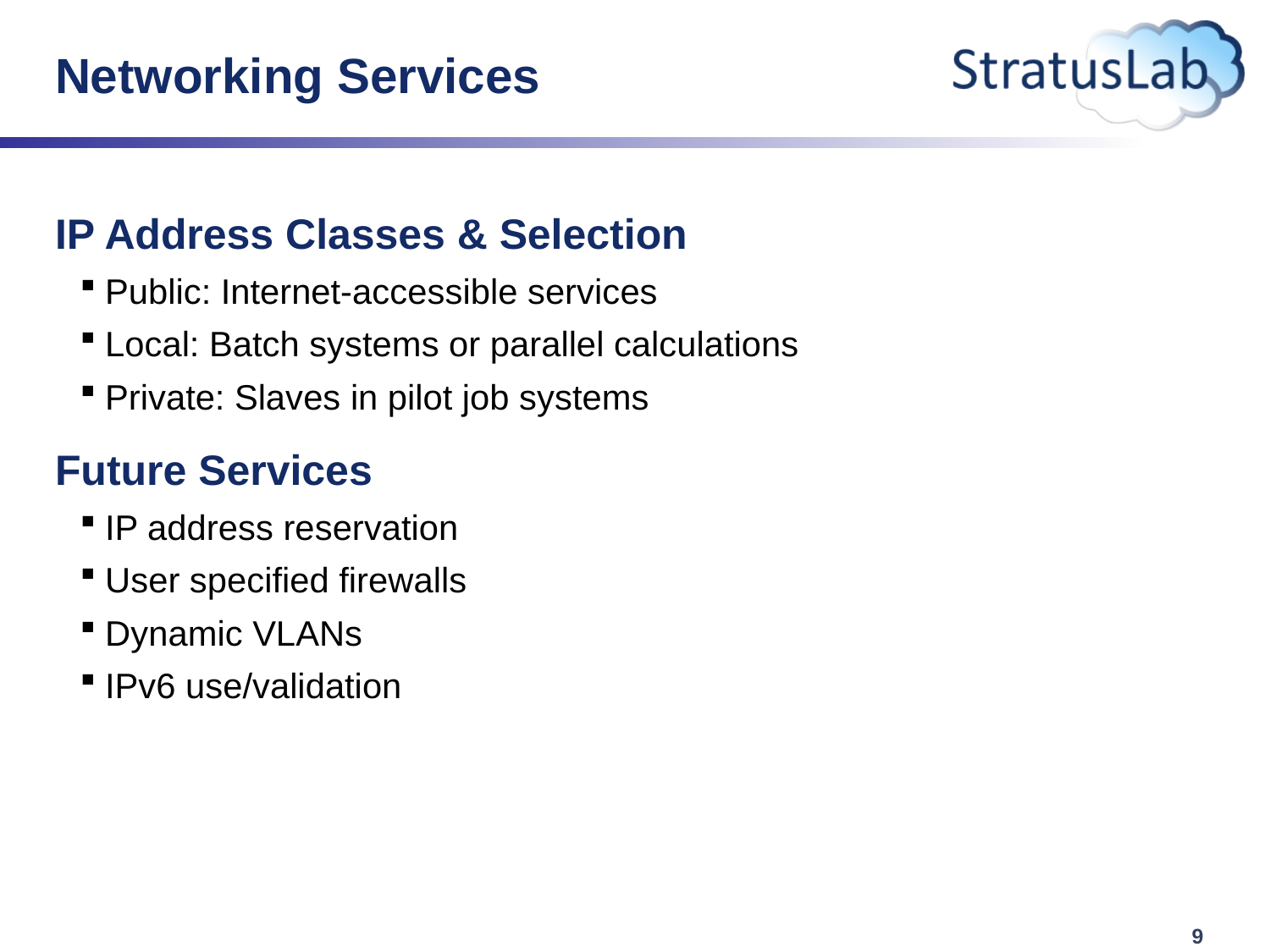

# Networking Services
IP Address Classes & Selection
Public: Internet-accessible services
Local: Batch systems or parallel calculations
Private: Slaves in pilot job systems
Future Services
IP address reservation
User specified firewalls
Dynamic VLANs
IPv6 use/validation